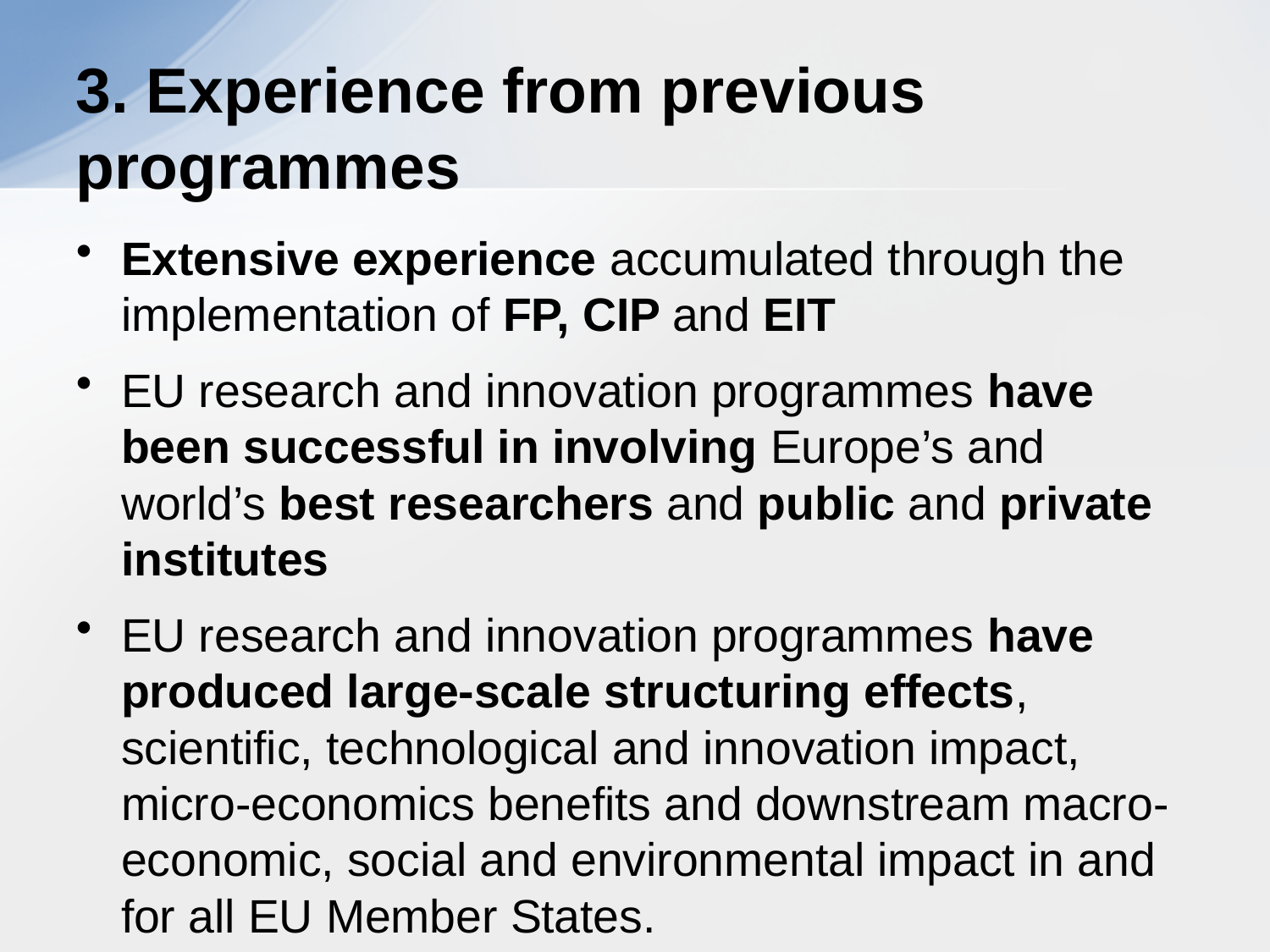

# 3. Experience from previous programmes
Extensive experience accumulated through the implementation of FP, CIP and EIT
EU research and innovation programmes have been successful in involving Europe’s and world’s best researchers and public and private institutes
EU research and innovation programmes have produced large-scale structuring effects, scientific, technological and innovation impact, micro-economics benefits and downstream macro-economic, social and environmental impact in and for all EU Member States.